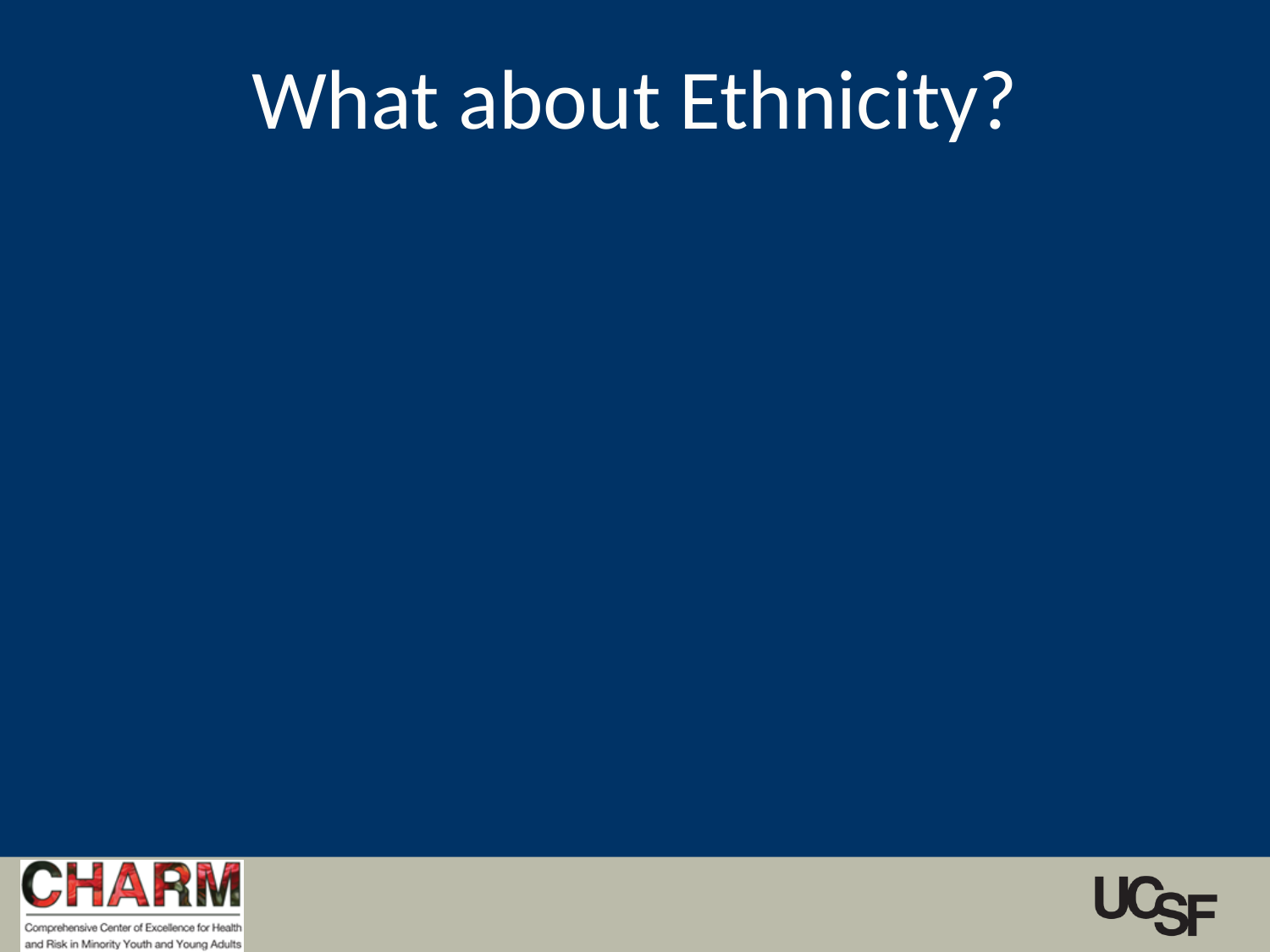

# What about Ethnicity?
Ethnicity refers to self-identity with group defined by racial admixture, geographic origin, culture, religion and/or language

Characterized by sharing non-phenotypic characteristics (language, etc.)